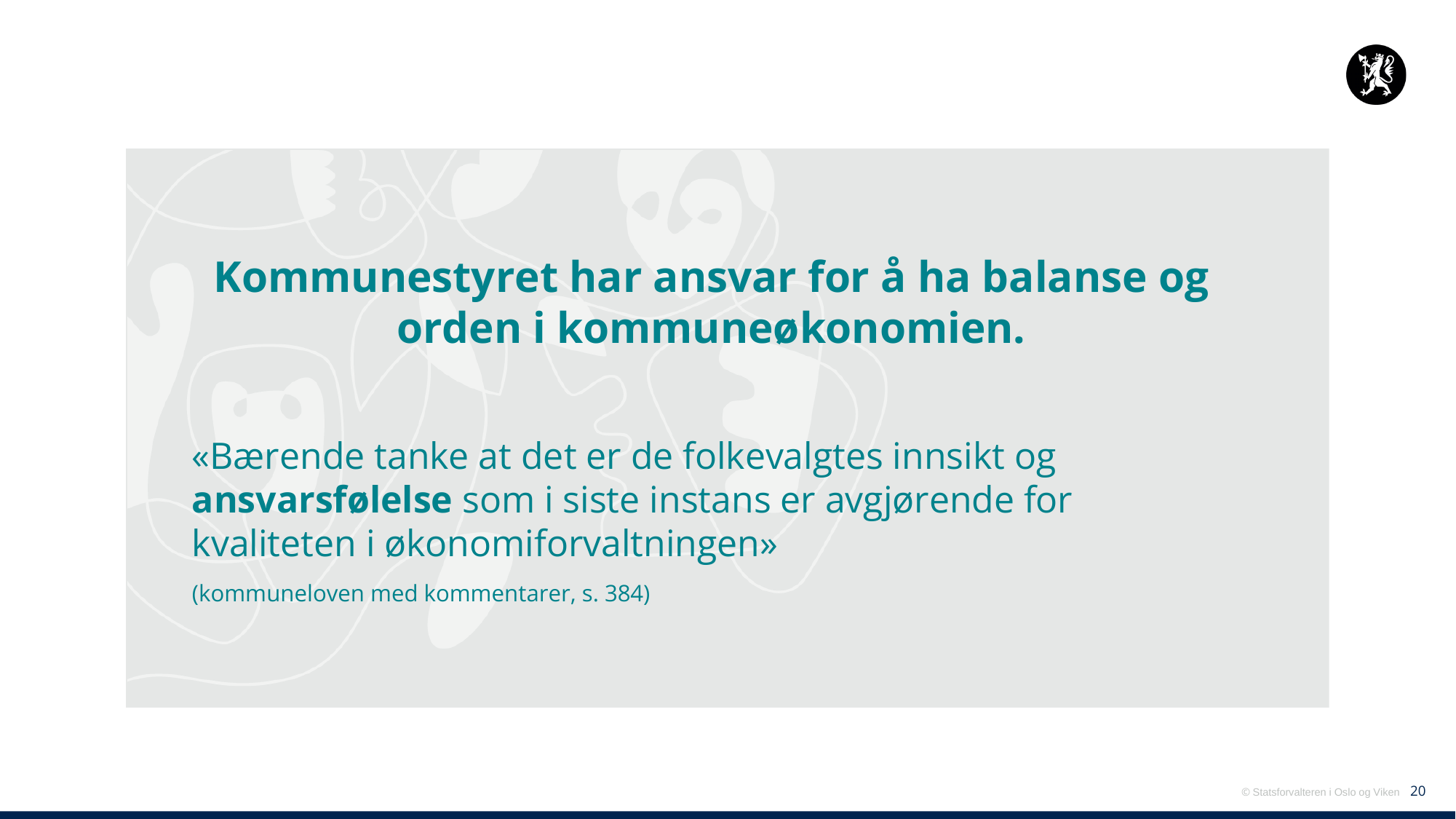

Kommunestyret har ansvar for å ha balanse og orden i kommuneøkonomien.

«Bærende tanke at det er de folkevalgtes innsikt og ansvarsfølelse som i siste instans er avgjørende for kvaliteten i økonomiforvaltningen»
(kommuneloven med kommentarer, s. 384)